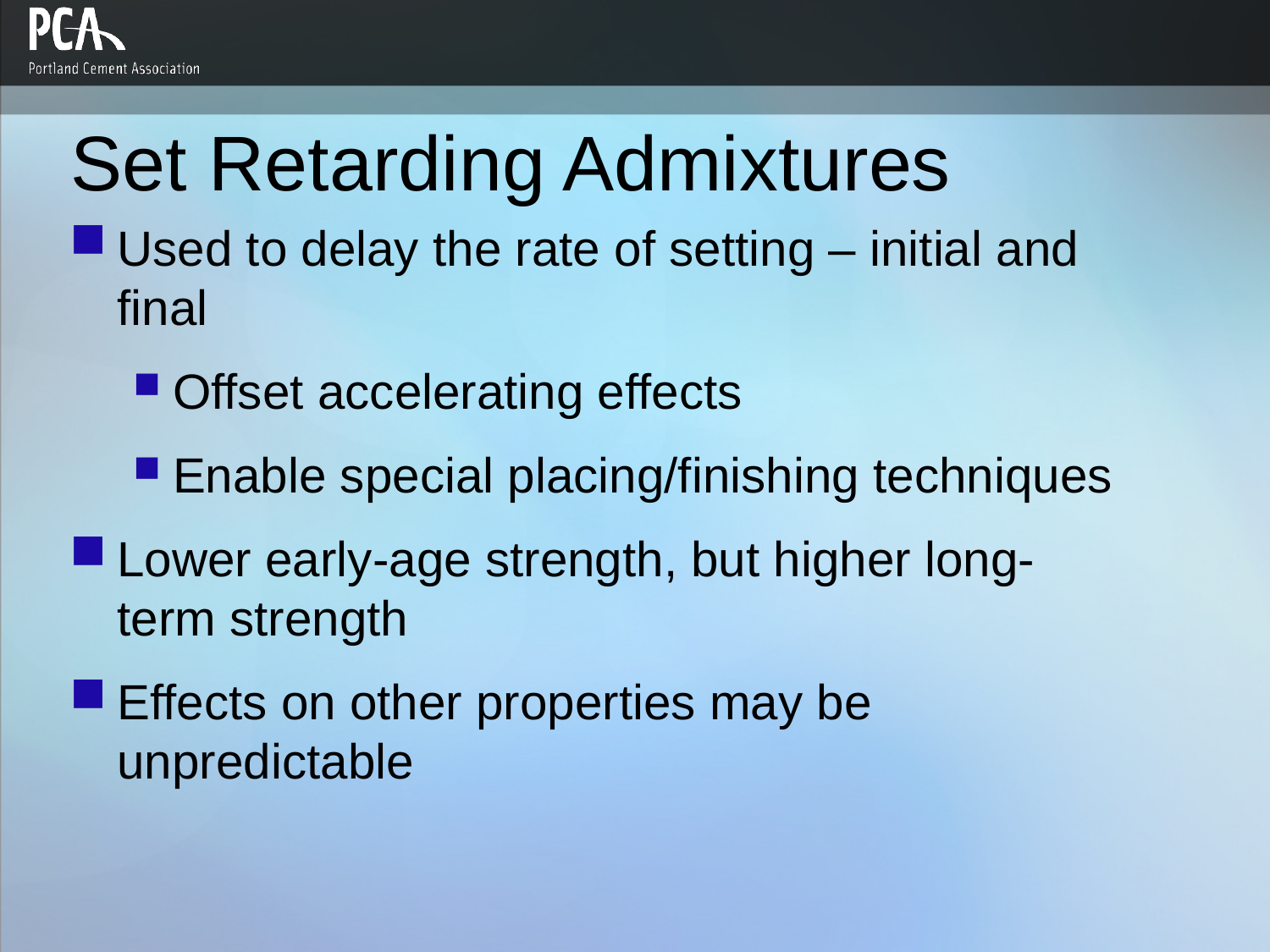

# Set Retarding Admixtures
Used to delay the rate of setting – initial and final
Offset accelerating effects
Enable special placing/finishing techniques
Lower early-age strength, but higher long-term strength
Effects on other properties may be unpredictable